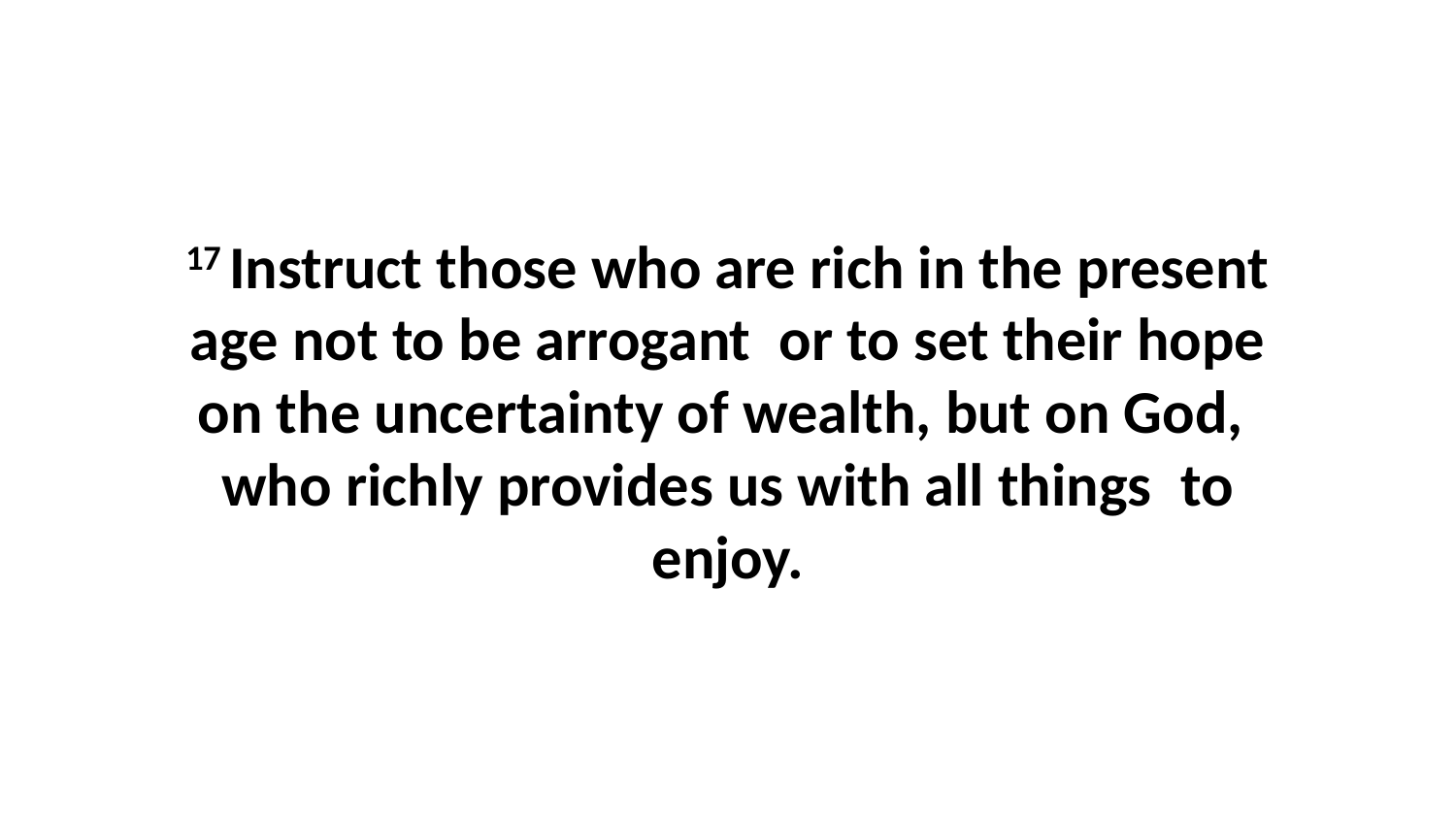

17 Instruct those who are rich in the present age not to be arrogant  or to set their hope on the uncertainty of wealth, but on God,  who richly provides us with all things  to enjoy.